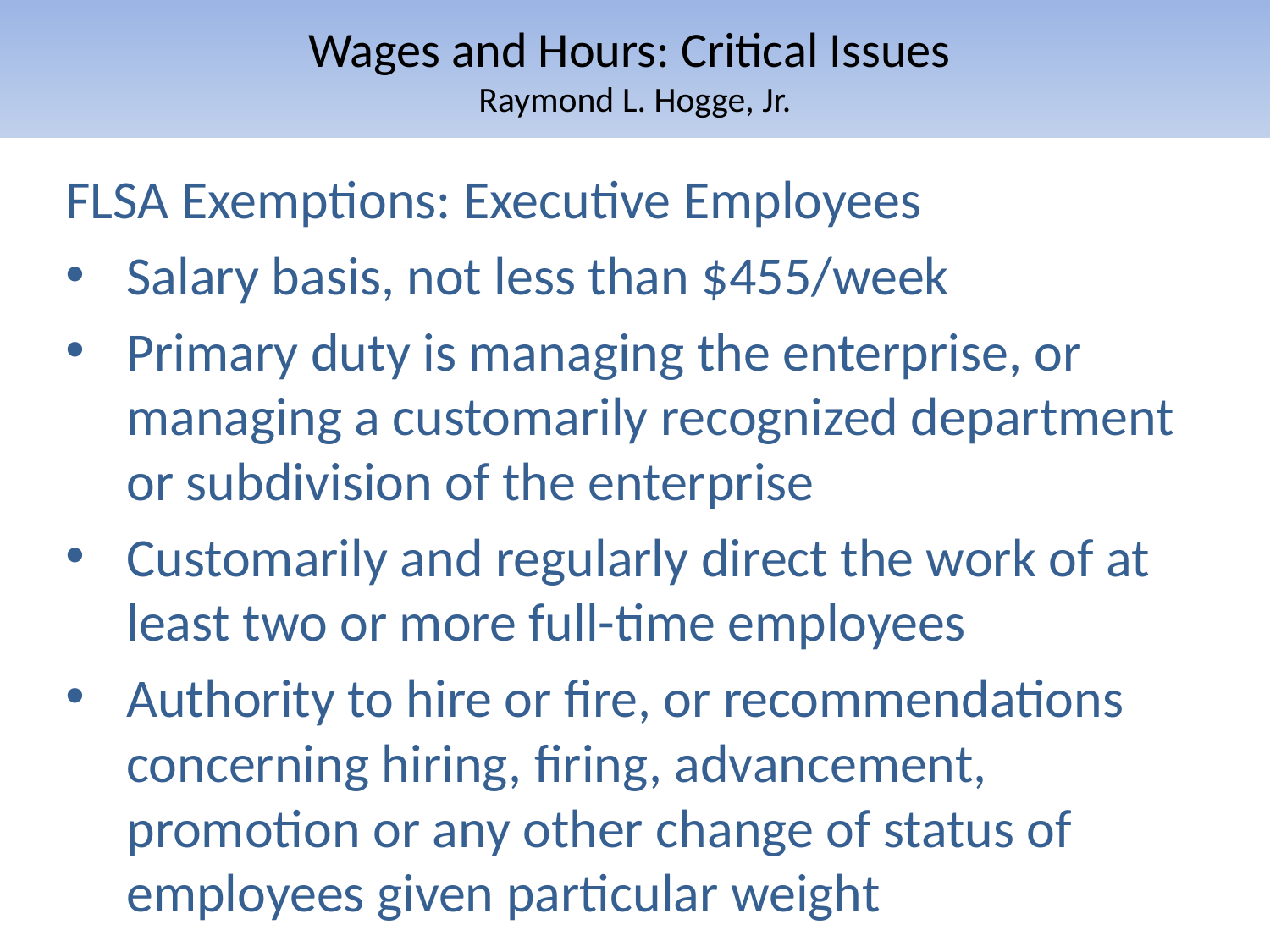

# Wages and Hours: Critical Issues Raymond L. Hogge, Jr.
FLSA Exemptions: Executive Employees
Salary basis, not less than $455/week
Primary duty is managing the enterprise, or managing a customarily recognized department or subdivision of the enterprise
Customarily and regularly direct the work of at least two or more full-time employees
Authority to hire or fire, or recommendations concerning hiring, firing, advancement, promotion or any other change of status of employees given particular weight